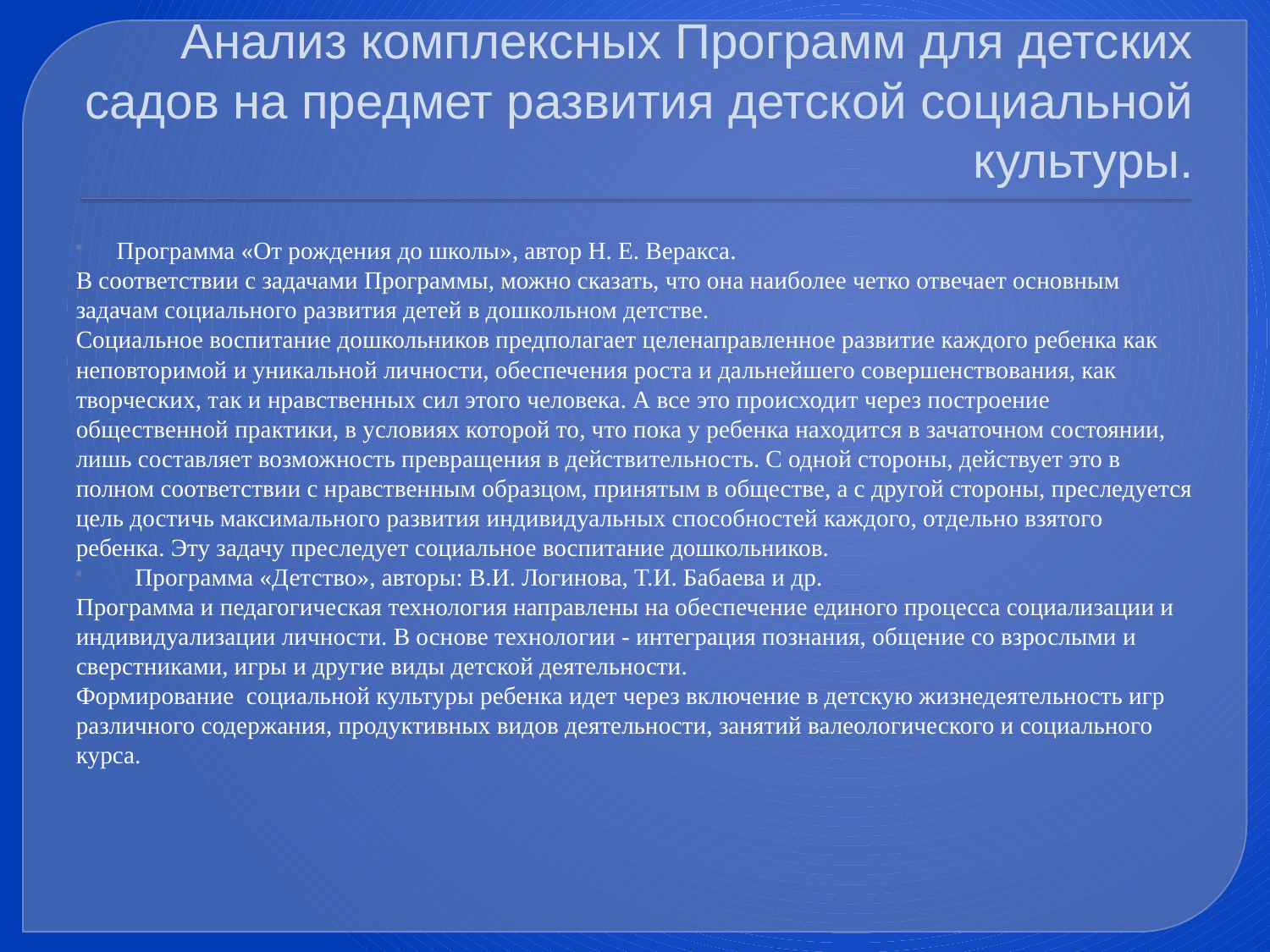

# Анализ комплексных Программ для детских садов на предмет развития детской социальной культуры.
Программа «От рождения до школы», автор Н. Е. Веракса.
В соответствии с задачами Программы, можно сказать, что она наиболее четко отвечает основным задачам социального развития детей в дошкольном детстве.
Социальное воспитание дошкольников предполагает целенаправленное развитие каждого ребенка как неповторимой и уникальной личности, обеспечения роста и дальнейшего совершенствования, как творческих, так и нравственных сил этого человека. А все это происходит через построение общественной практики, в условиях которой то, что пока у ребенка находится в зачаточном состоянии, лишь составляет возможность превращения в действительность. С одной стороны, действует это в полном соответствии с нравственным образцом, принятым в обществе, а с другой стороны, преследуется цель достичь максимального развития индивидуальных способностей каждого, отдельно взятого ребенка. Эту задачу преследует социальное воспитание дошкольников.
   Программа «Детство», авторы: В.И. Логинова, Т.И. Бабаева и др.
Программа и педагогическая технология направлены на обеспечение единого процесса социализации и индивидуализации личности. В основе технологии - интеграция познания, общение со взрослыми и сверстниками, игры и другие виды детской деятельности.
Формирование  социальной культуры ребенка идет через включение в детскую жизнедеятельность игр различного содержания, продуктивных видов деятельности, занятий валеологического и социального курса.